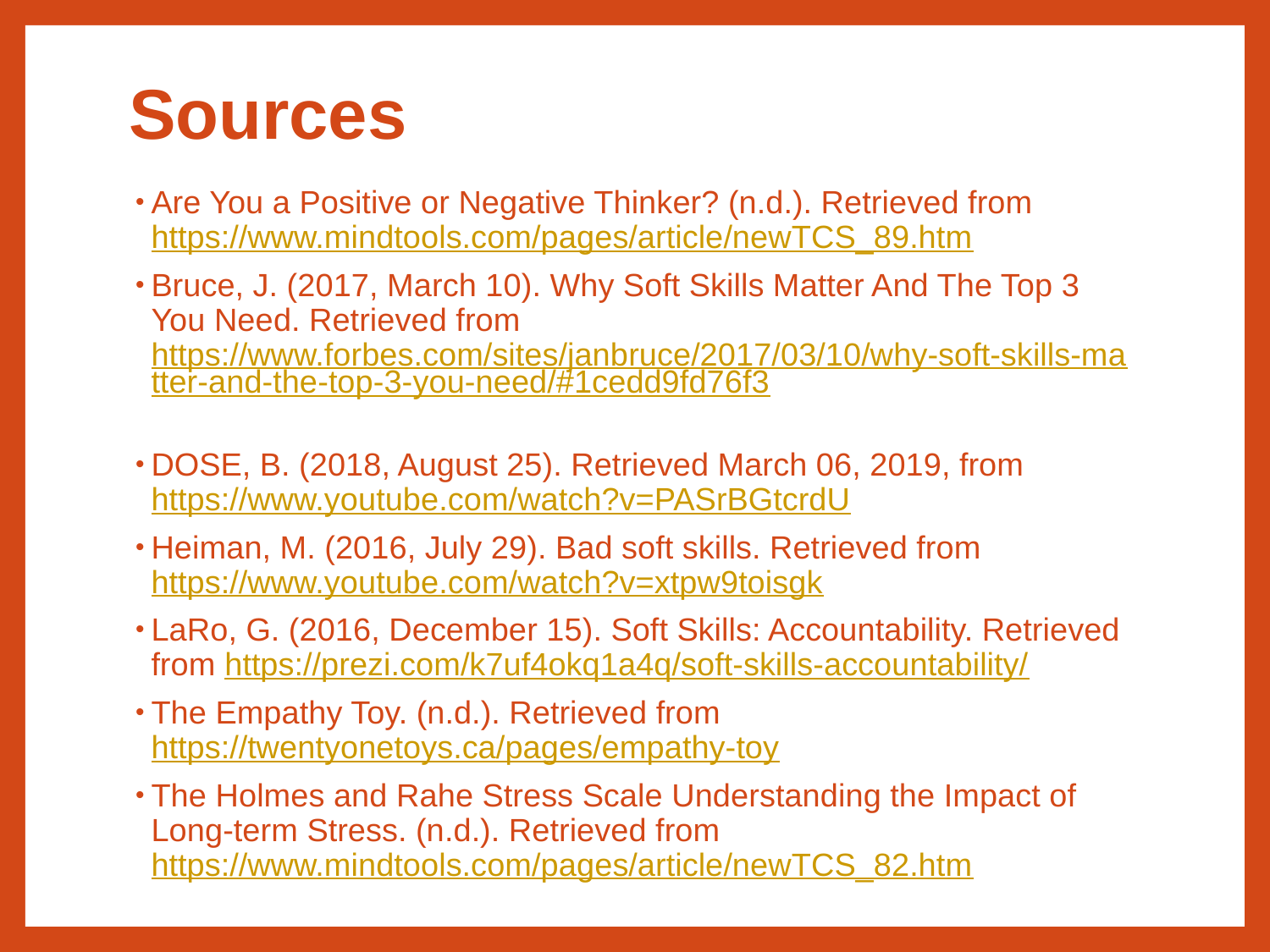

# Sources
Are You a Positive or Negative Thinker? (n.d.). Retrieved from https://www.mindtools.com/pages/article/newTCS_89.htm
Bruce, J. (2017, March 10). Why Soft Skills Matter And The Top 3 You Need. Retrieved from https://www.forbes.com/sites/janbruce/2017/03/10/why-soft-skills-matter-and-the-top-3-you-need/#1cedd9fd76f3
DOSE, B. (2018, August 25). Retrieved March 06, 2019, from https://www.youtube.com/watch?v=PASrBGtcrdU
Heiman, M. (2016, July 29). Bad soft skills. Retrieved from https://www.youtube.com/watch?v=xtpw9toisgk
LaRo, G. (2016, December 15). Soft Skills: Accountability. Retrieved from https://prezi.com/k7uf4okq1a4q/soft-skills-accountability/
The Empathy Toy. (n.d.). Retrieved from https://twentyonetoys.ca/pages/empathy-toy
The Holmes and Rahe Stress Scale Understanding the Impact of Long-term Stress. (n.d.). Retrieved from https://www.mindtools.com/pages/article/newTCS_82.htm